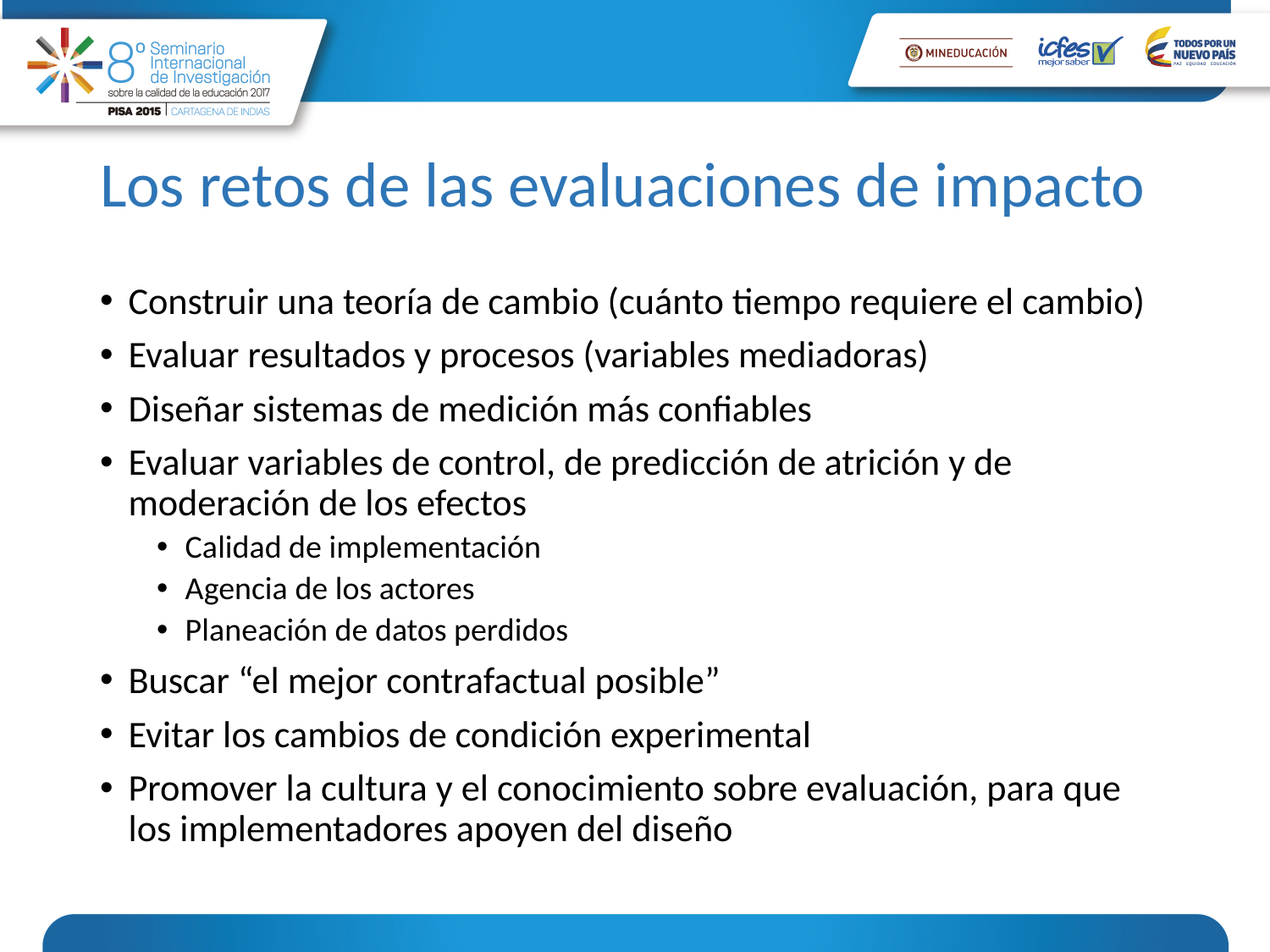

# Los retos de las evaluaciones de impacto
Construir una teoría de cambio (cuánto tiempo requiere el cambio)
Evaluar resultados y procesos (variables mediadoras)
Diseñar sistemas de medición más confiables
Evaluar variables de control, de predicción de atrición y de moderación de los efectos
Calidad de implementación
Agencia de los actores
Planeación de datos perdidos
Buscar “el mejor contrafactual posible”
Evitar los cambios de condición experimental
Promover la cultura y el conocimiento sobre evaluación, para que los implementadores apoyen del diseño